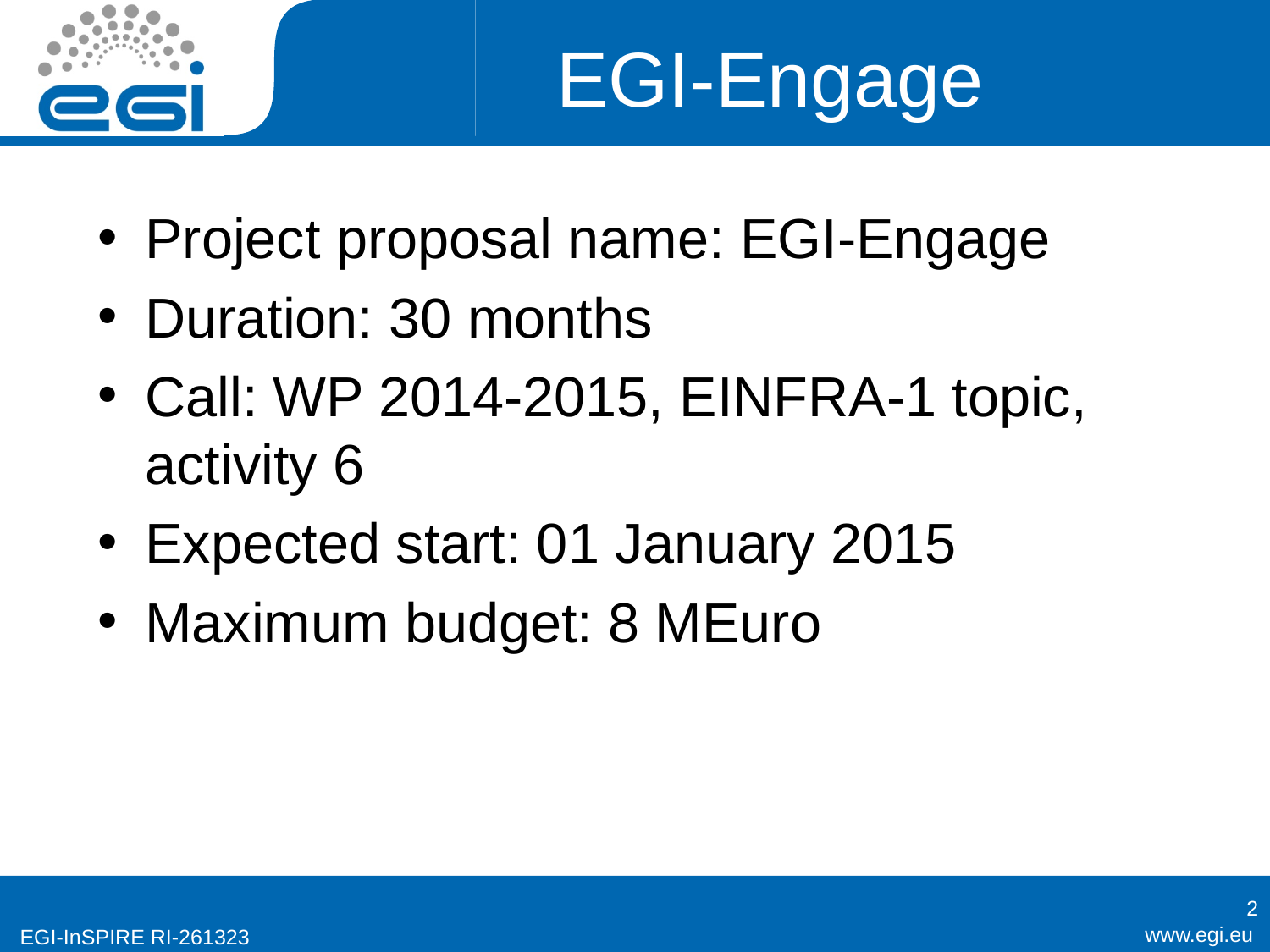

# EGI-Engage
Project proposal name: EGI-Engage
Duration: 30 months
Call: WP 2014-2015, EINFRA-1 topic, activity 6
Expected start: 01 January 2015
Maximum budget: 8 MEuro
2